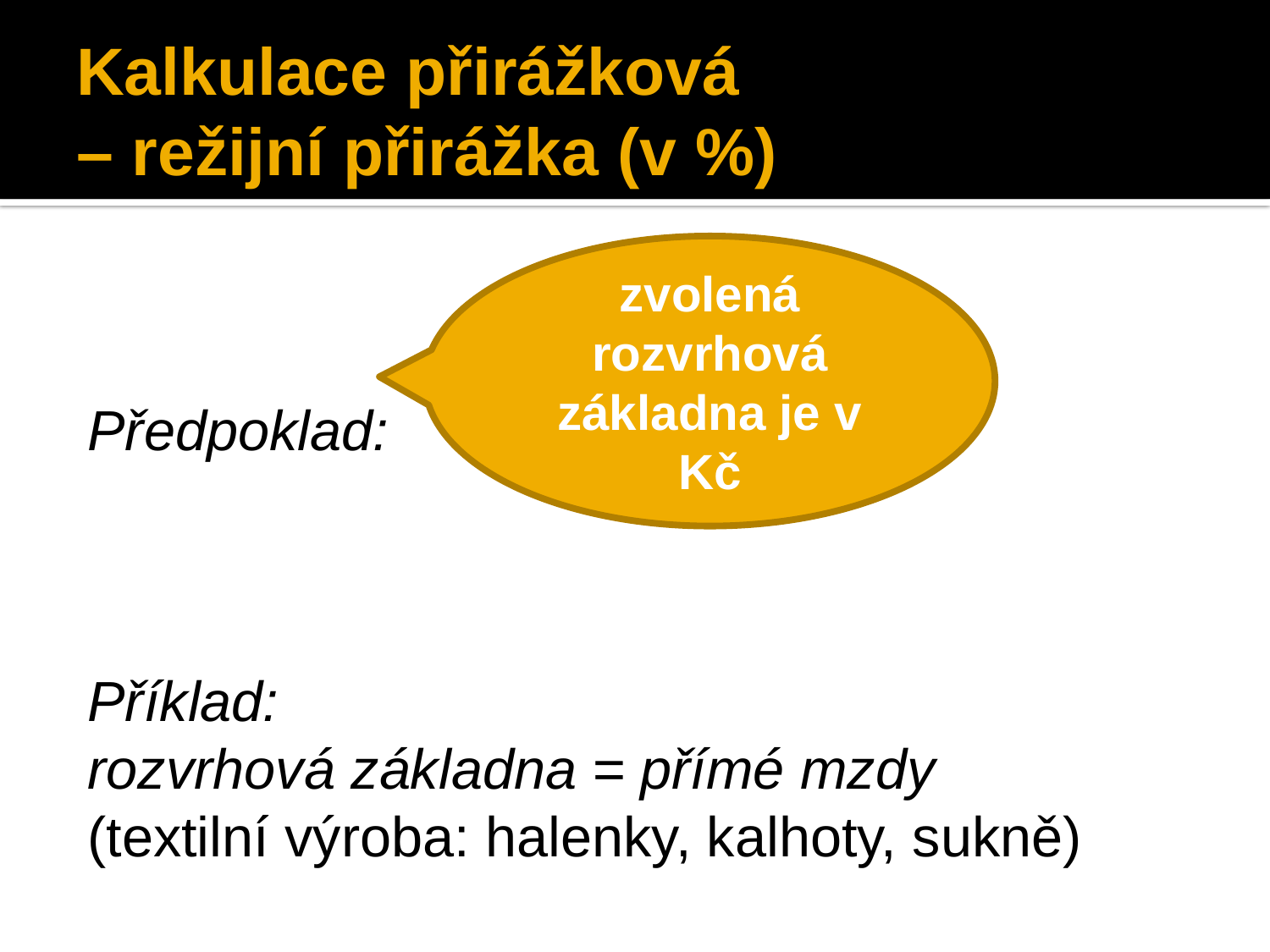

# Kalkulace přirážková – režijní přirážka (v %)
zvolená rozvrhová základna je v Kč

Předpoklad:

Příklad:
rozvrhová základna = přímé mzdy
(textilní výroba: halenky, kalhoty, sukně)